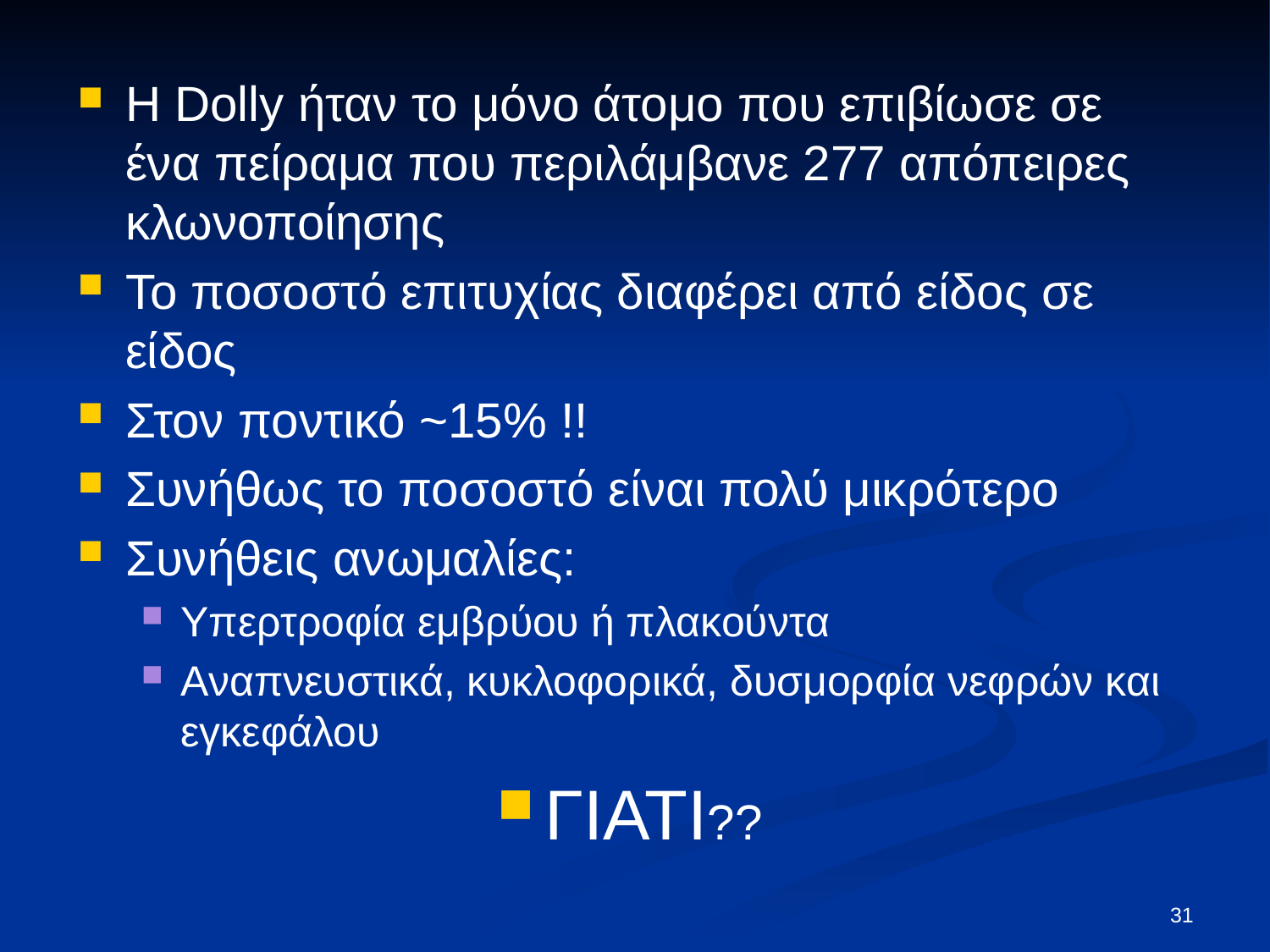

H Dolly ήταν το μόνο άτομο που επιβίωσε σε ένα πείραμα που περιλάμβανε 277 απόπειρες κλωνοποίησης
Το ποσοστό επιτυχίας διαφέρει από είδος σε είδος
Στον ποντικό ~15% !!
Συνήθως το ποσοστό είναι πολύ μικρότερο
Συνήθεις ανωμαλίες:
Υπερτροφία εμβρύου ή πλακούντα
Αναπνευστικά, κυκλοφορικά, δυσμορφία νεφρών και εγκεφάλου
ΓΙΑΤΙ??
31